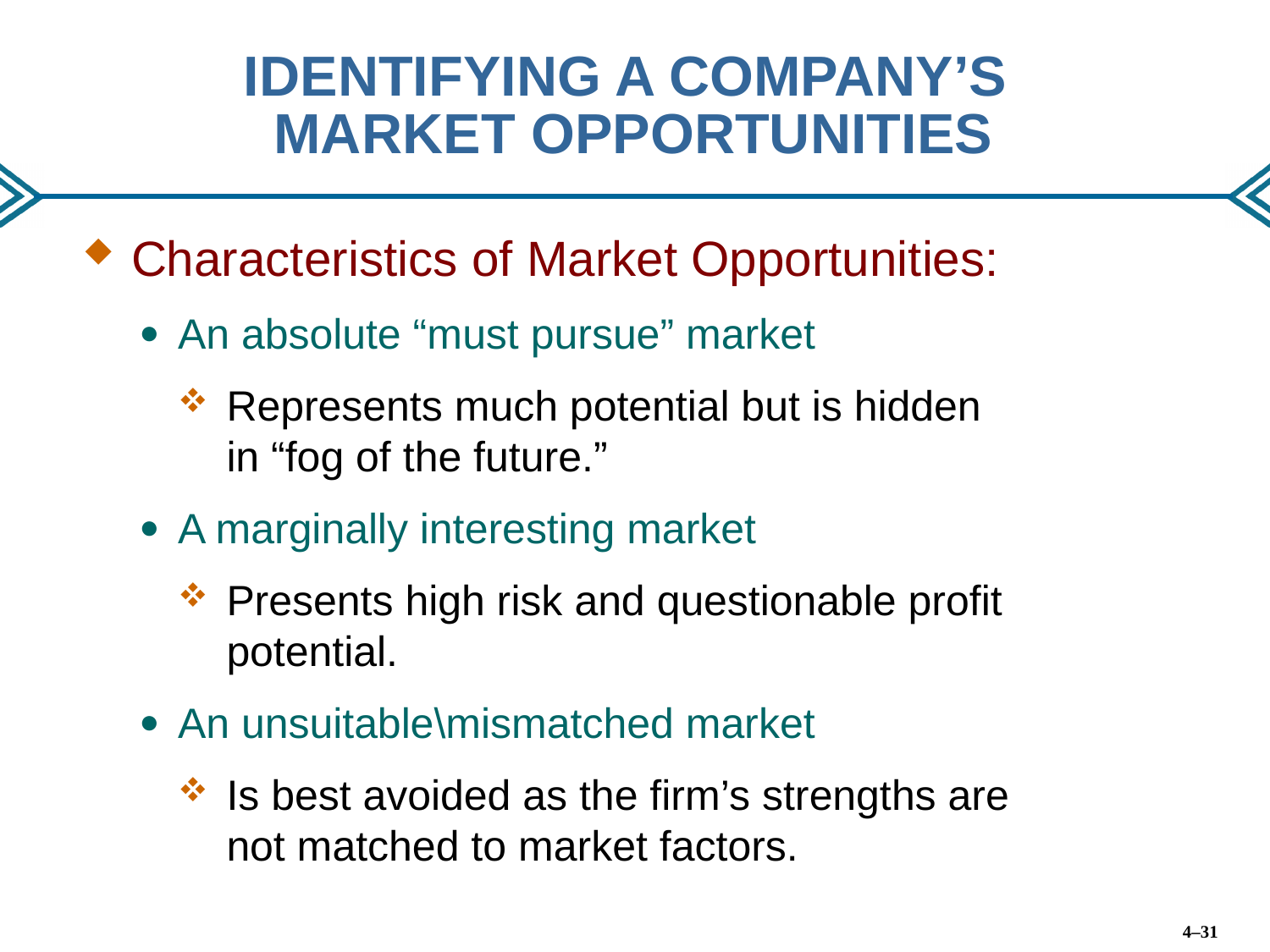

# IDENTIFYING A COMPANY’S MARKET OPPORTUNITIES
Characteristics of Market Opportunities:
An absolute “must pursue” market
Represents much potential but is hidden
in “fog of the future.”
A marginally interesting market
Presents high risk and questionable profit potential.
An unsuitable\mismatched market
Is best avoided as the firm’s strengths are not matched to market factors.
4–31